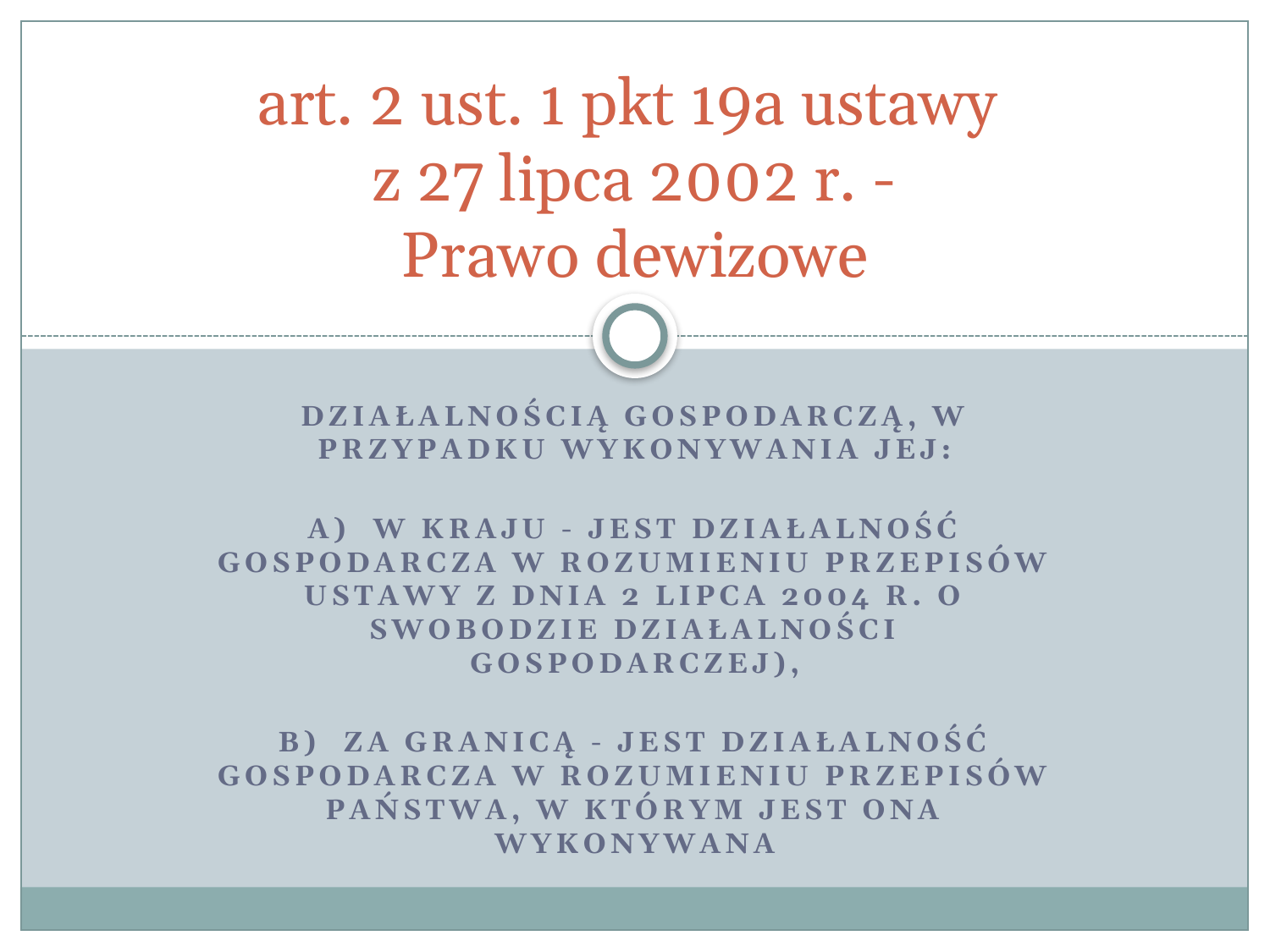

# art. 2 ust. 1 pkt 19a ustawy z 27 lipca 2002 r. - Prawo dewizowe
działalnością gospodarczą, w przypadku wykonywania jej:

a)  w kraju - jest działalność gospodarcza w rozumieniu przepisów ustawy z dnia 2 lipca 2004 r. o swobodzie działalności gospodarczej),

b)  za granicą - jest działalność gospodarcza w rozumieniu przepisów państwa, w którym jest ona wykonywana